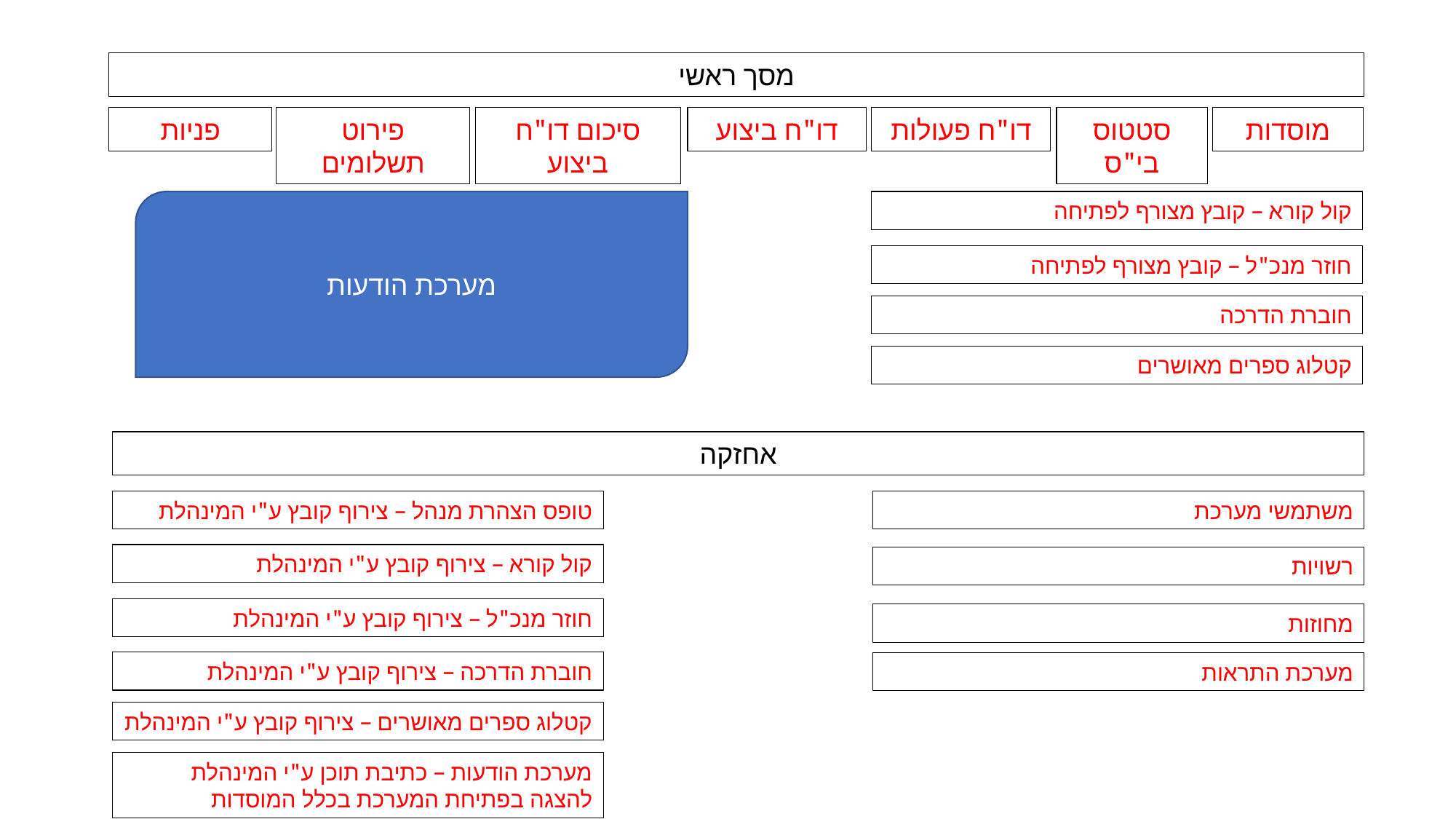

מסך ראשי

פניות
פירוט תשלומים
סיכום דו"ח ביצוע
דו"ח ביצוע
דו"ח פעולות
סטטוס בי"ס
מוסדות
מערכת הודעות
קול קורא – קובץ מצורף לפתיחה
חוזר מנכ"ל – קובץ מצורף לפתיחה
חוברת הדרכה
קטלוג ספרים מאושרים
אחזקה
טופס הצהרת מנהל – צירוף קובץ ע"י המינהלת
משתמשי מערכת
קול קורא – צירוף קובץ ע"י המינהלת
רשויות
חוזר מנכ"ל – צירוף קובץ ע"י המינהלת
מחוזות
חוברת הדרכה – צירוף קובץ ע"י המינהלת
מערכת התראות
קטלוג ספרים מאושרים – צירוף קובץ ע"י המינהלת
מערכת הודעות – כתיבת תוכן ע"י המינהלת להצגה בפתיחת המערכת בכלל המוסדות